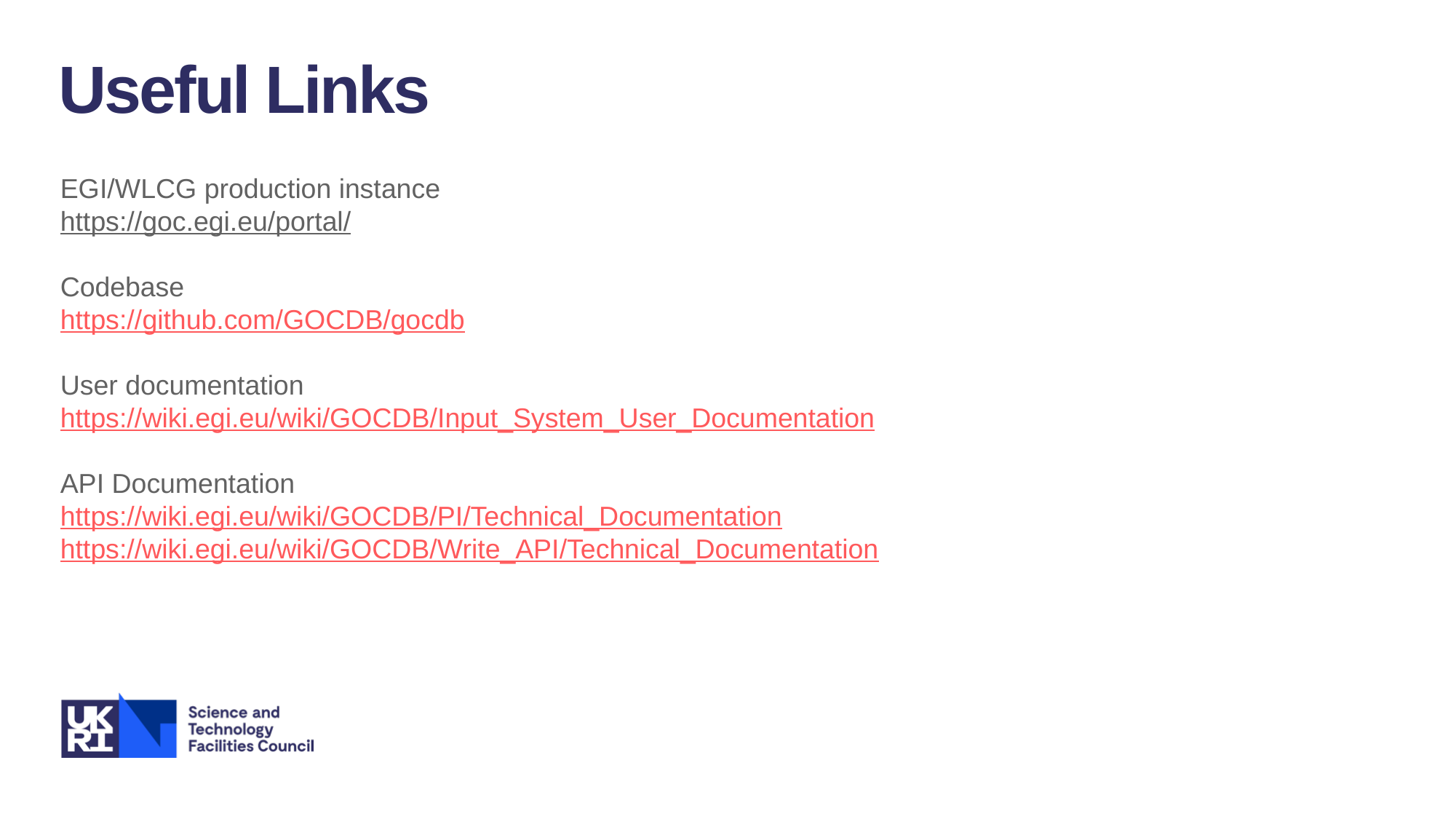

Useful Links
EGI/WLCG production instance
https://goc.egi.eu/portal/

Codebase
https://github.com/GOCDB/gocdb

User documentation
https://wiki.egi.eu/wiki/GOCDB/Input_System_User_Documentation

API Documentation
https://wiki.egi.eu/wiki/GOCDB/PI/Technical_Documentation
https://wiki.egi.eu/wiki/GOCDB/Write_API/Technical_Documentation